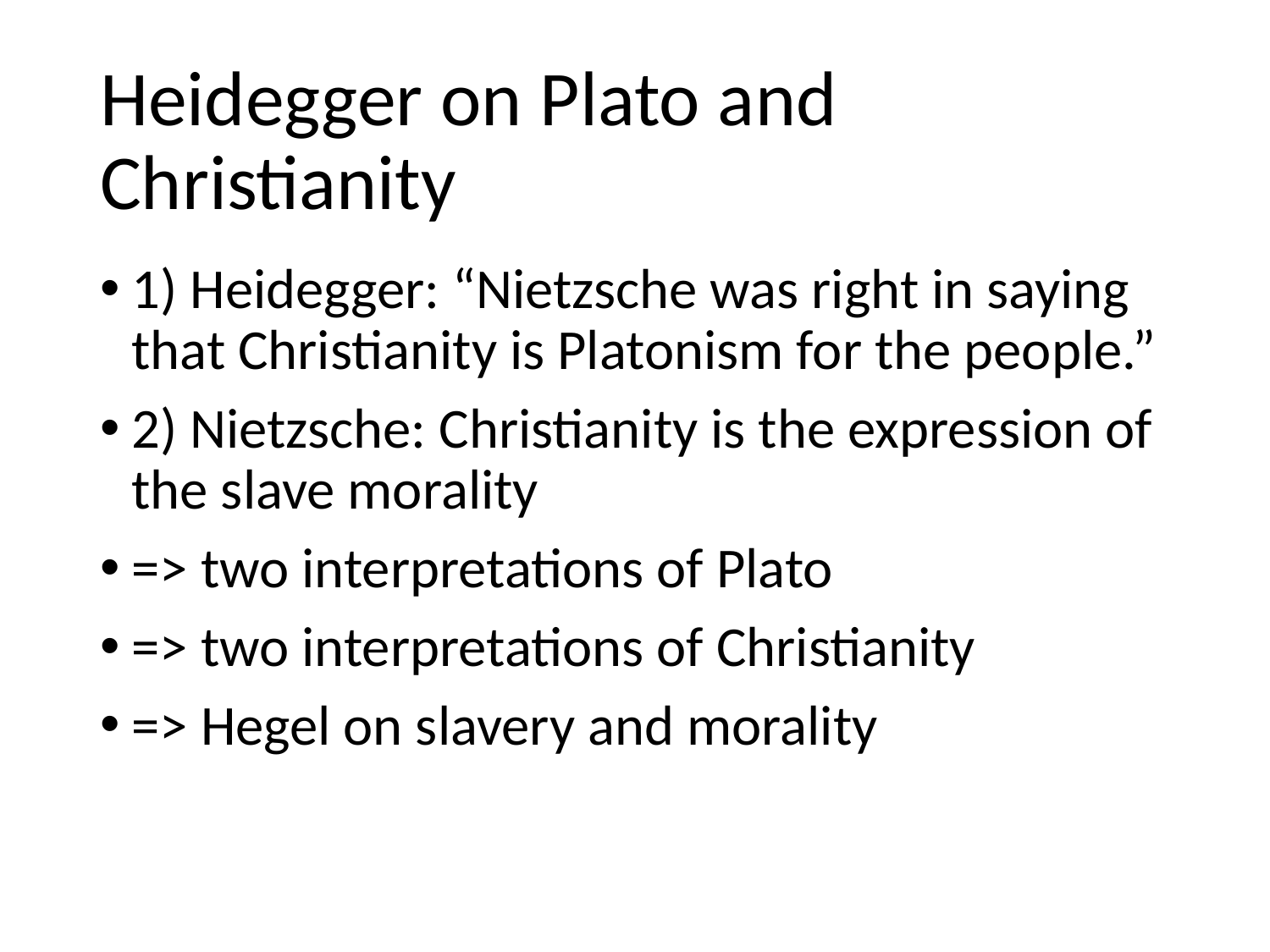

# Heidegger on Plato and Christianity
1) Heidegger: “Nietzsche was right in saying that Christianity is Platonism for the people.”
2) Nietzsche: Christianity is the expression of the slave morality
=> two interpretations of Plato
=> two interpretations of Christianity
=> Hegel on slavery and morality
2